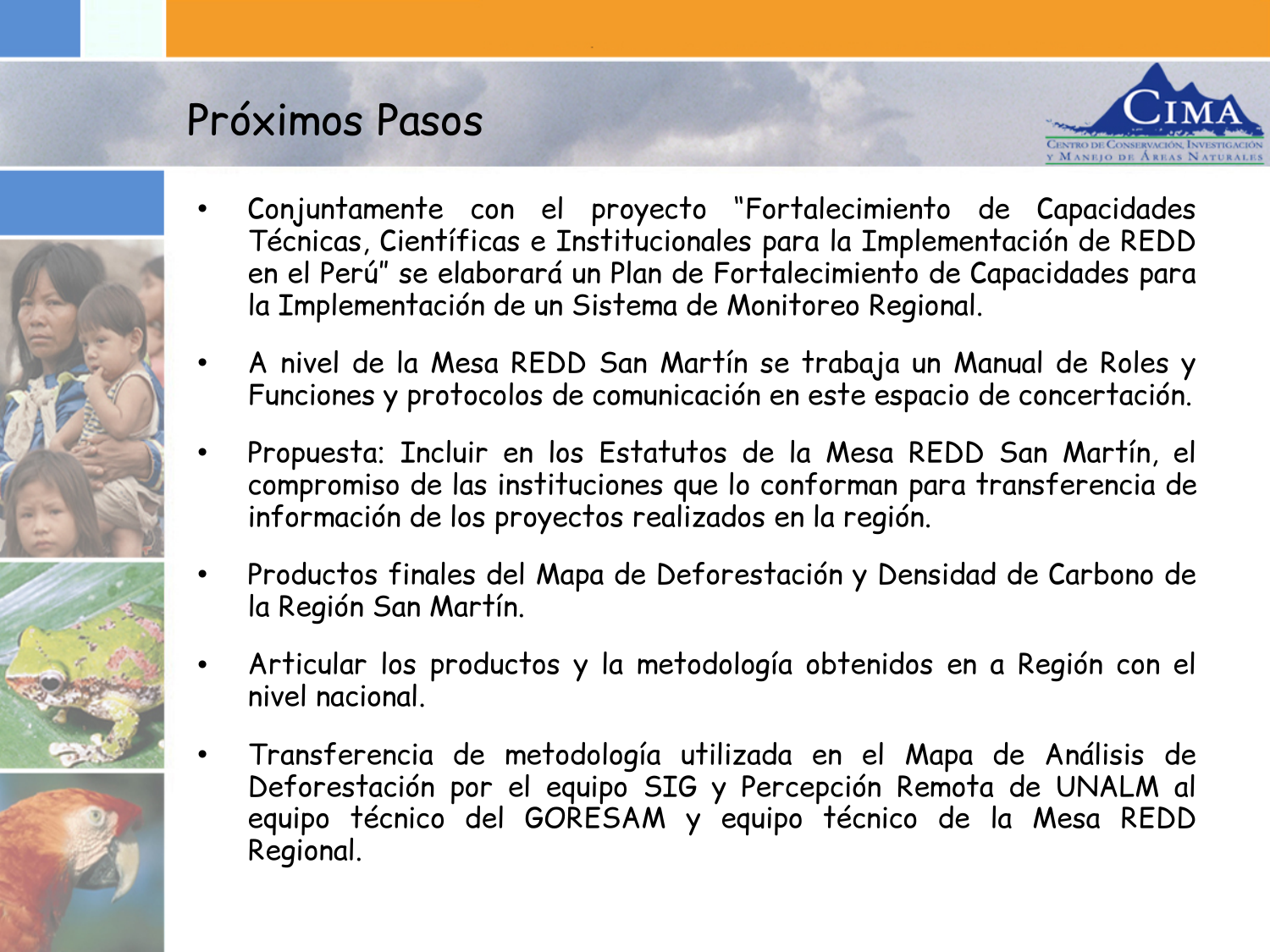

Próximos Pasos
Conjuntamente con el proyecto “Fortalecimiento de Capacidades Técnicas, Científicas e Institucionales para la Implementación de REDD en el Perú” se elaborará un Plan de Fortalecimiento de Capacidades para la Implementación de un Sistema de Monitoreo Regional.
A nivel de la Mesa REDD San Martín se trabaja un Manual de Roles y Funciones y protocolos de comunicación en este espacio de concertación.
Propuesta: Incluir en los Estatutos de la Mesa REDD San Martín, el compromiso de las instituciones que lo conforman para transferencia de información de los proyectos realizados en la región.
Productos finales del Mapa de Deforestación y Densidad de Carbono de la Región San Martín.
Articular los productos y la metodología obtenidos en a Región con el nivel nacional.
Transferencia de metodología utilizada en el Mapa de Análisis de Deforestación por el equipo SIG y Percepción Remota de UNALM al equipo técnico del GORESAM y equipo técnico de la Mesa REDD Regional.